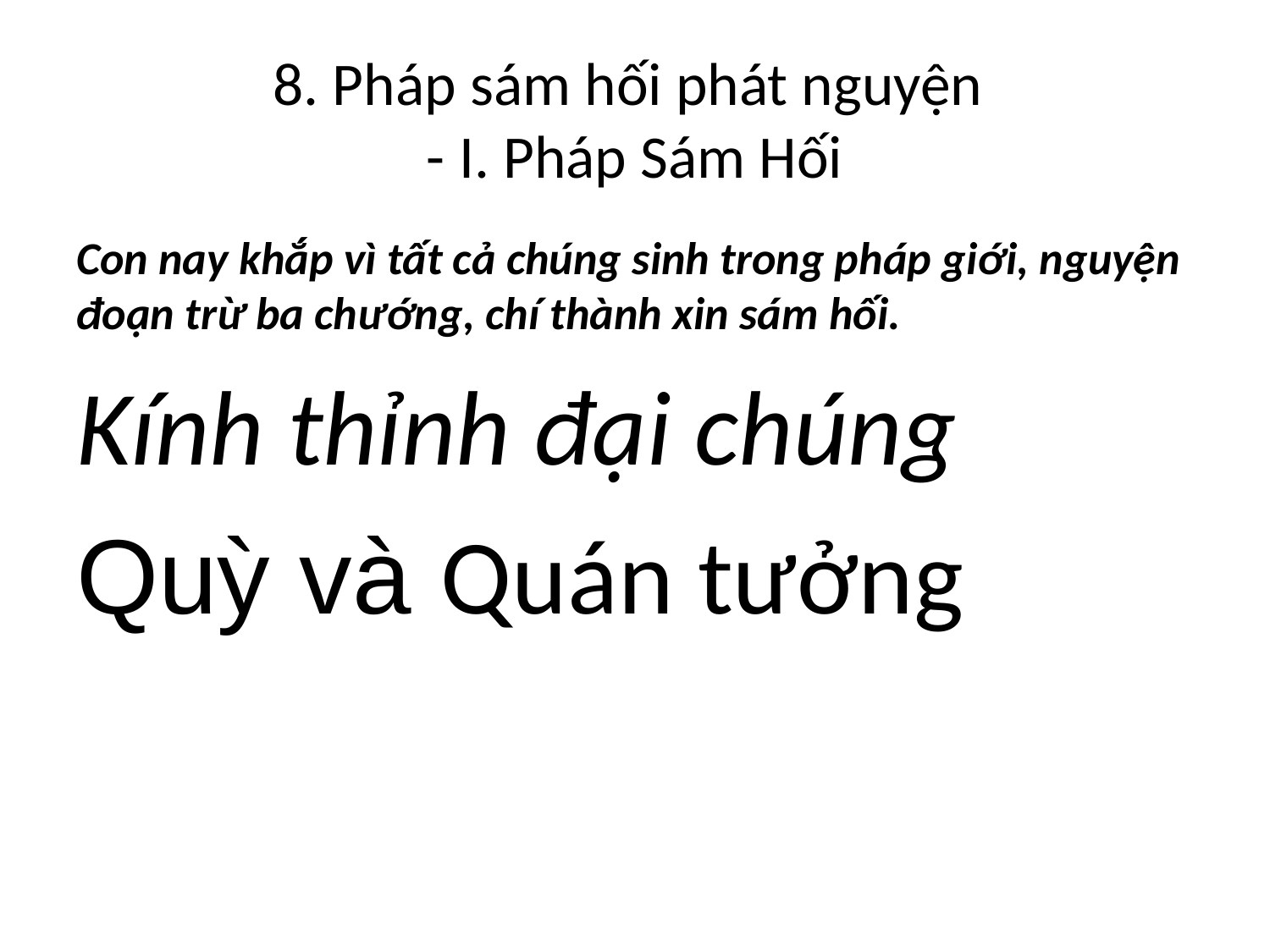

# 8. Pháp sám hối phát nguyện - I. Pháp Sám Hối
Con nay khắp vì tất cả chúng sinh trong pháp giới, nguyện đoạn trừ ba chướng, chí thành xin sám hối.
Kính thỉnh đại chúng
Quỳ và Quán tưởng